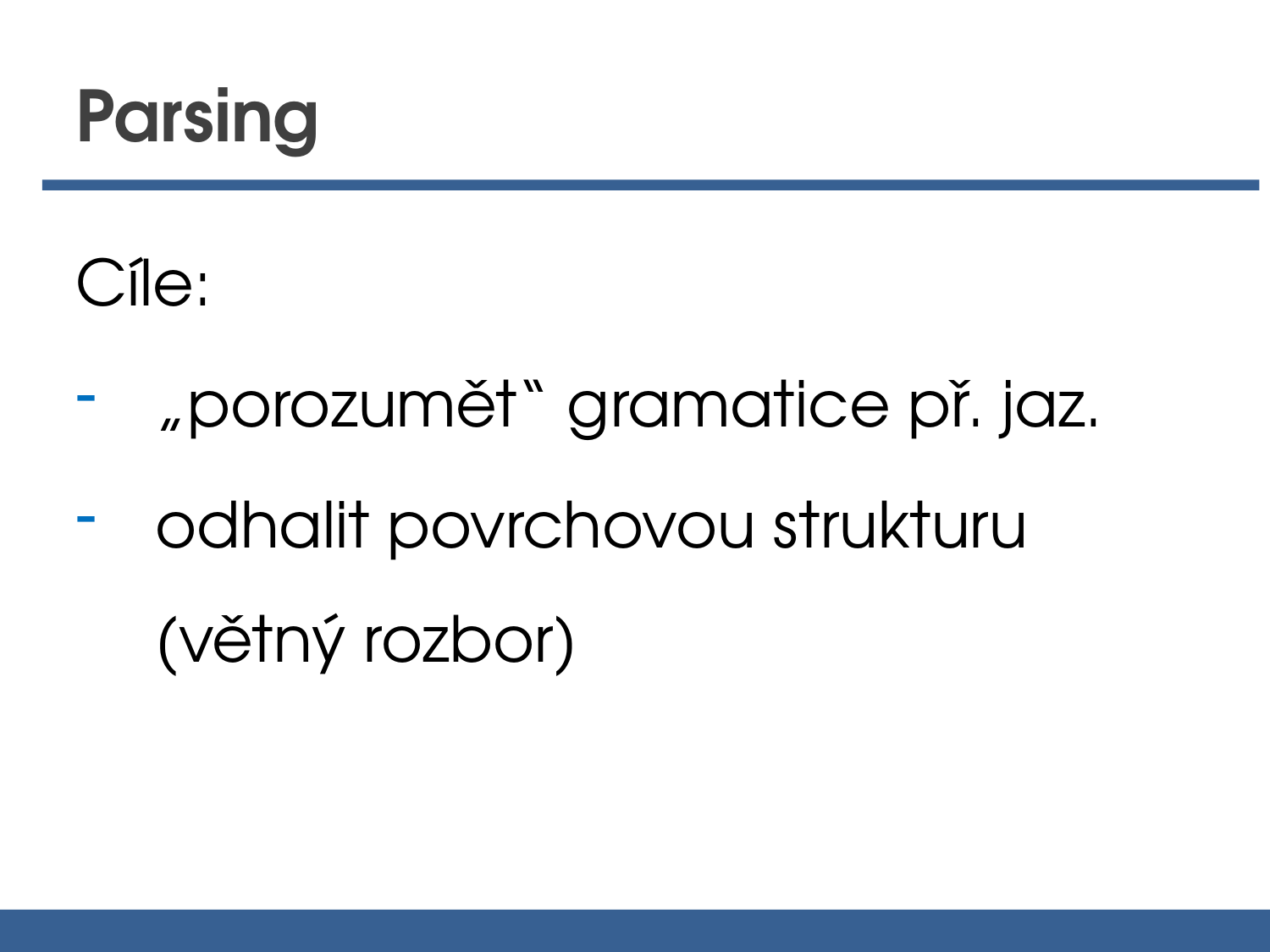

Parsing

Cíle:
„porozumět“ gramatice př. jaz.
odhalit povrchovou strukturu (větný rozbor)